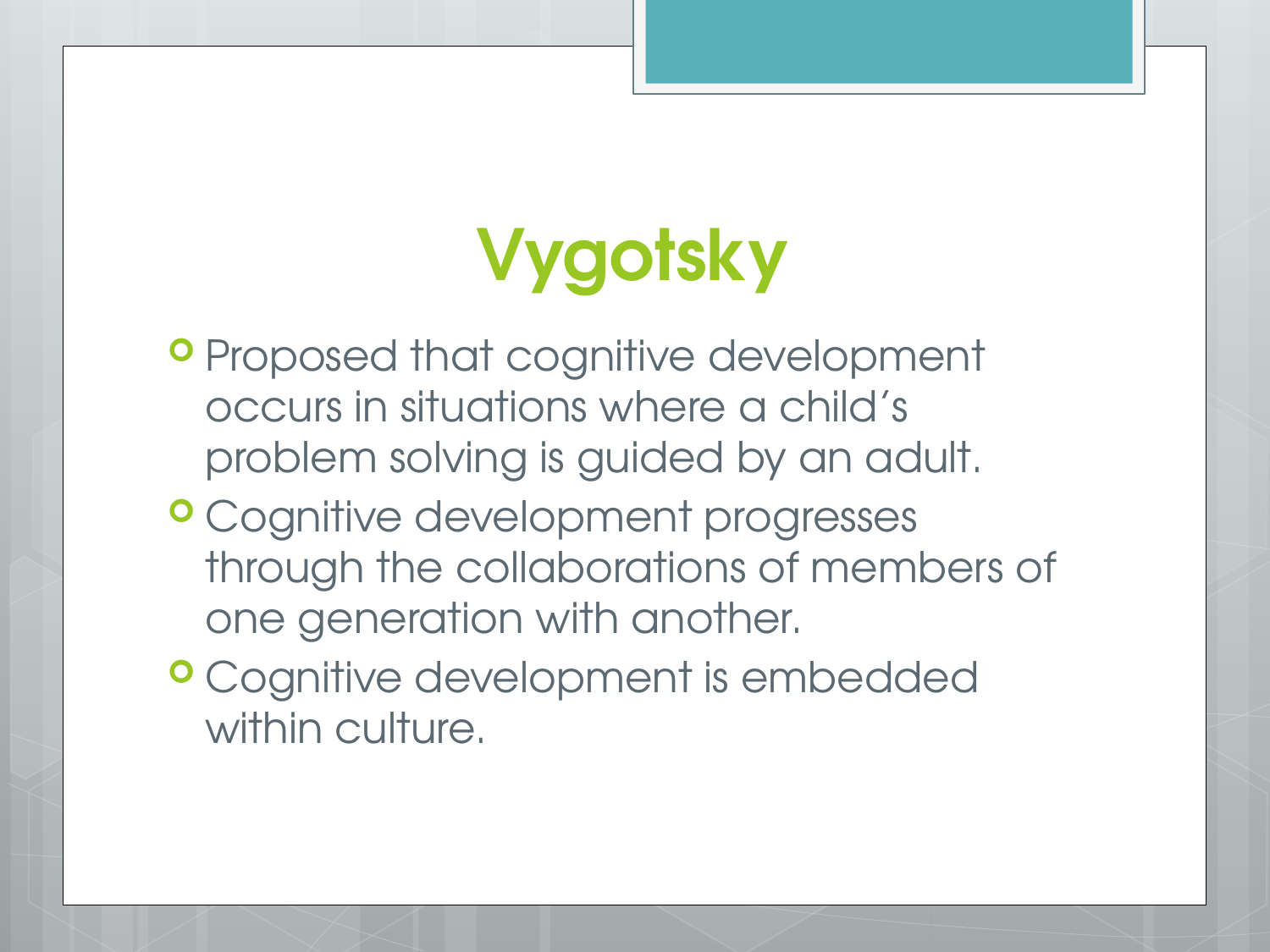

# Vygotsky
Proposed that cognitive development occurs in situations where a child’s problem solving is guided by an adult.
Cognitive development progresses through the collaborations of members of one generation with another.
Cognitive development is embedded within culture.